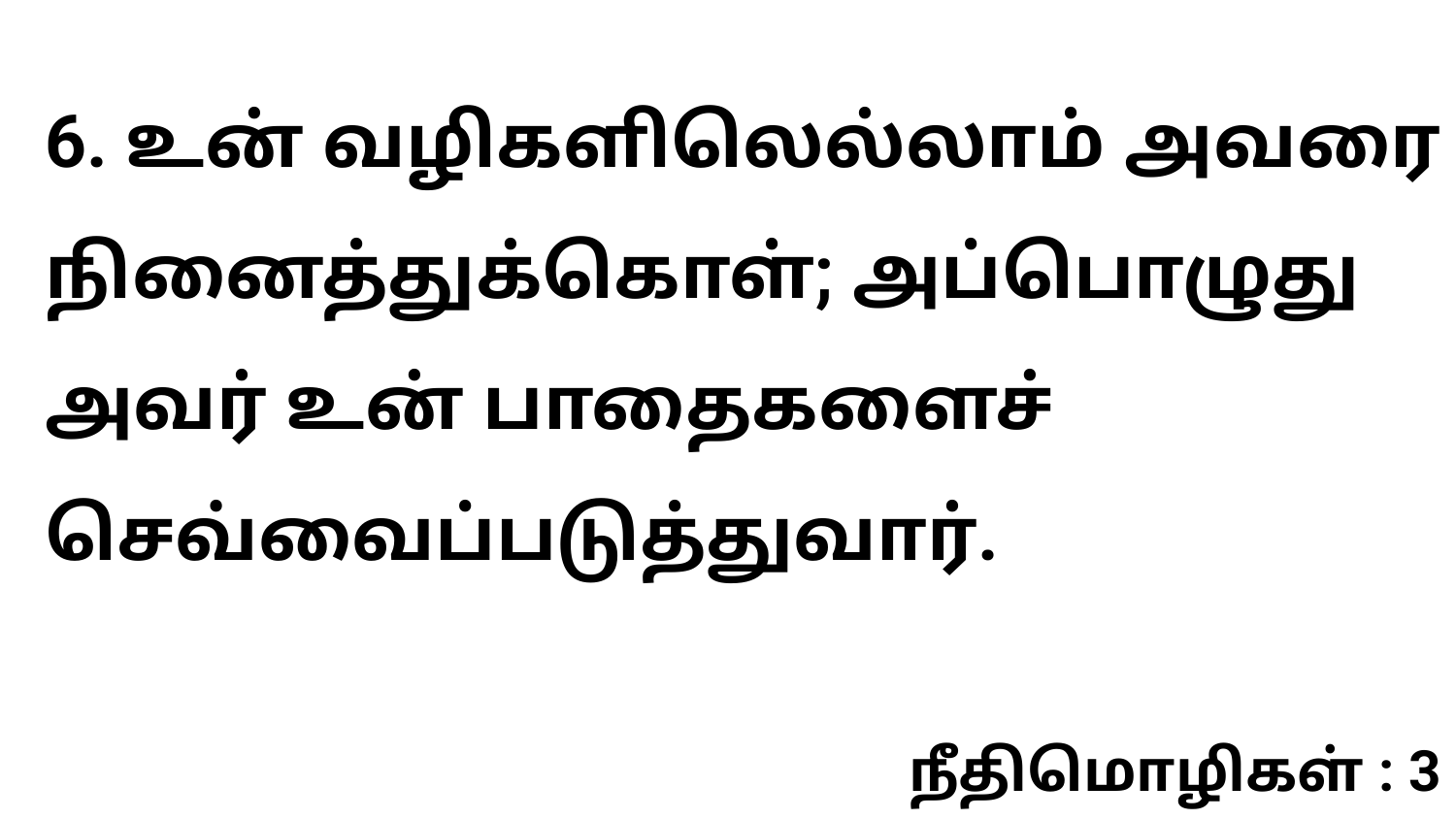

6. உன் வழிகளிலெல்லாம் அவரை நினைத்துக்கொள்; அப்பொழுது அவர் உன் பாதைகளைச் செவ்வைப்படுத்துவார்.
நீதிமொழிகள் : 3